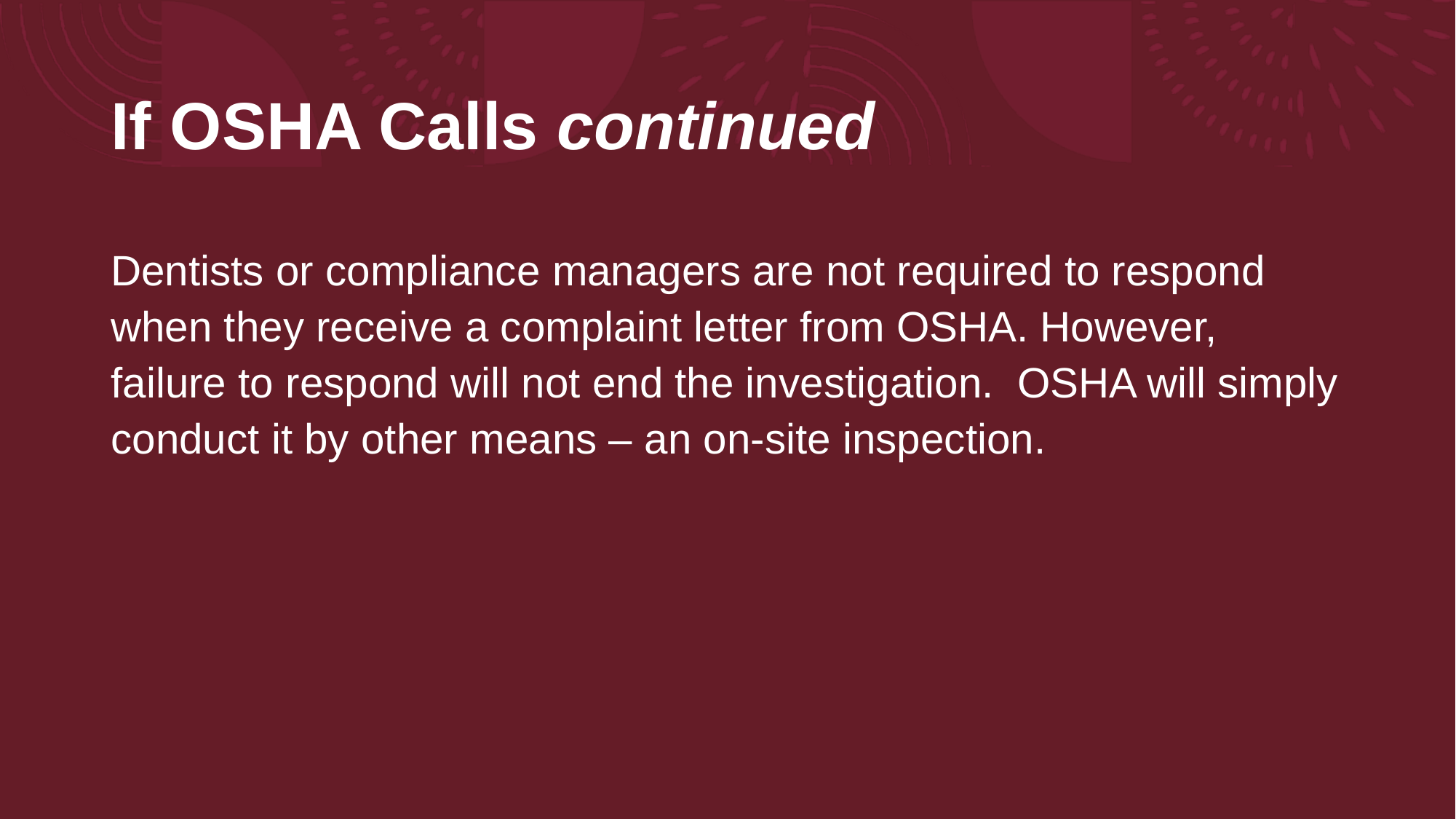

# If OSHA Calls continued
Dentists or compliance managers are not required to respond when they receive a complaint letter from OSHA. However, failure to respond will not end the investigation.  OSHA will simply conduct it by other means – an on-site inspection.